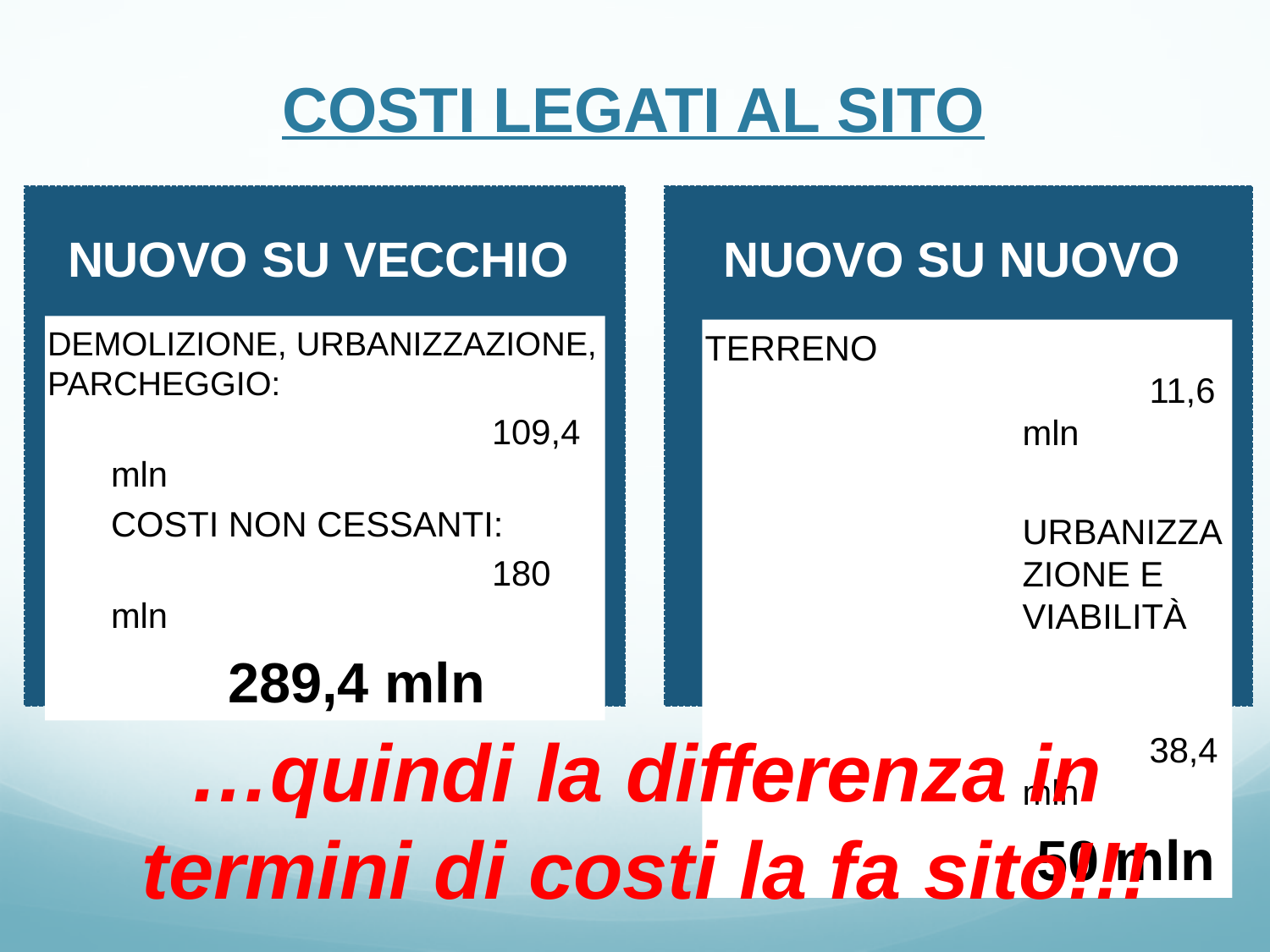

COSTI LEGATI AL SITO

NUOVO SU NUOVO

NUOVO SU VECCHIO
DEMOLIZIONE, URBANIZZAZIONE, PARCHEGGIO:
			109,4 mln
COSTI NON CESSANTI:
			180 mln
289,4 mln
TERRENO
	11,6 mln

URBANIZZAZIONE E VIABILITÀ
			38,4 mln
50 mln
…quindi la differenza in termini di costi la fa sito!!!